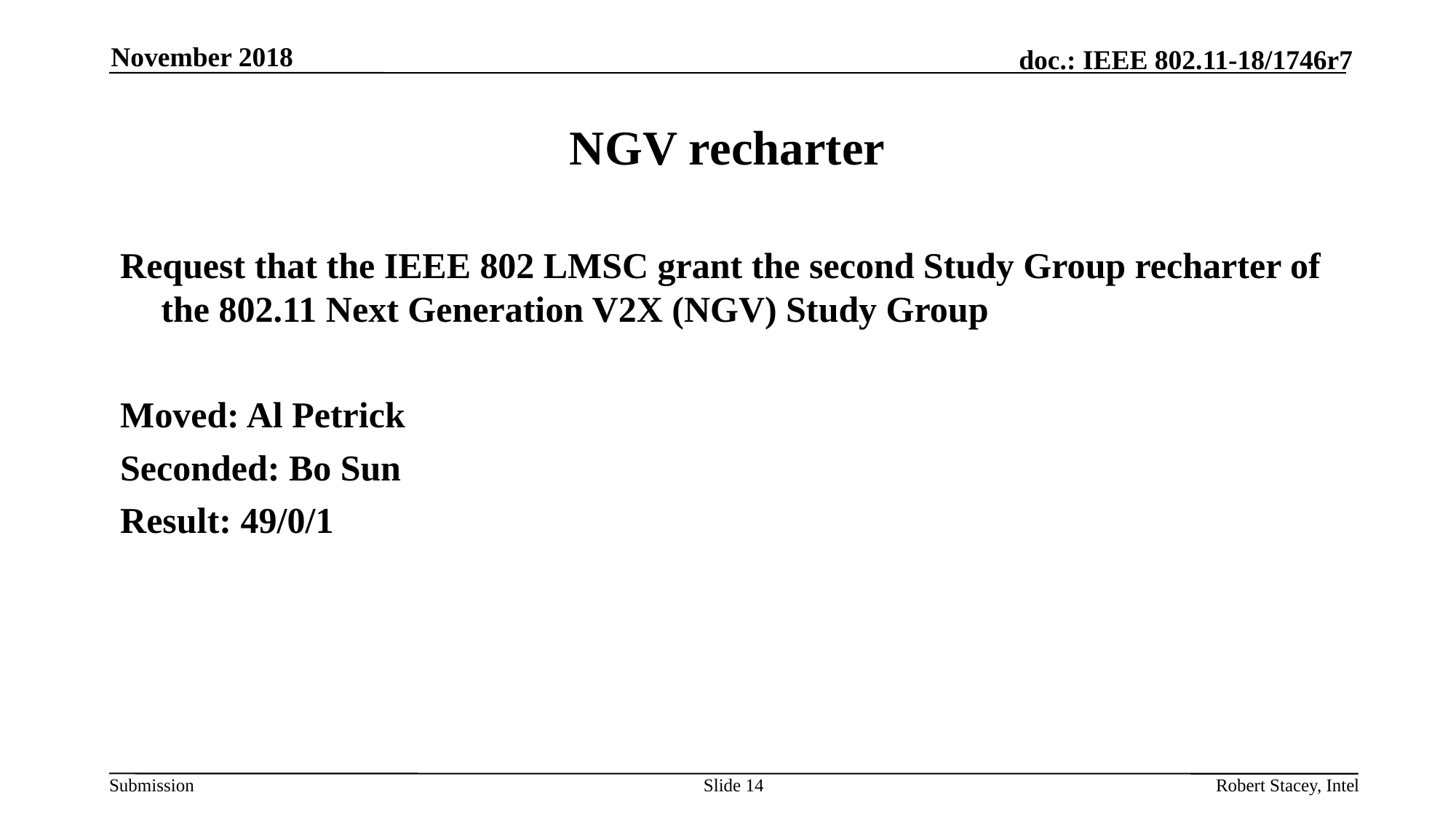

November 2018
# NGV recharter
Request that the IEEE 802 LMSC grant the second Study Group recharter of the 802.11 Next Generation V2X (NGV) Study Group

Moved: Al Petrick
Seconded: Bo Sun
Result: 49/0/1

Slide 14
Robert Stacey, Intel